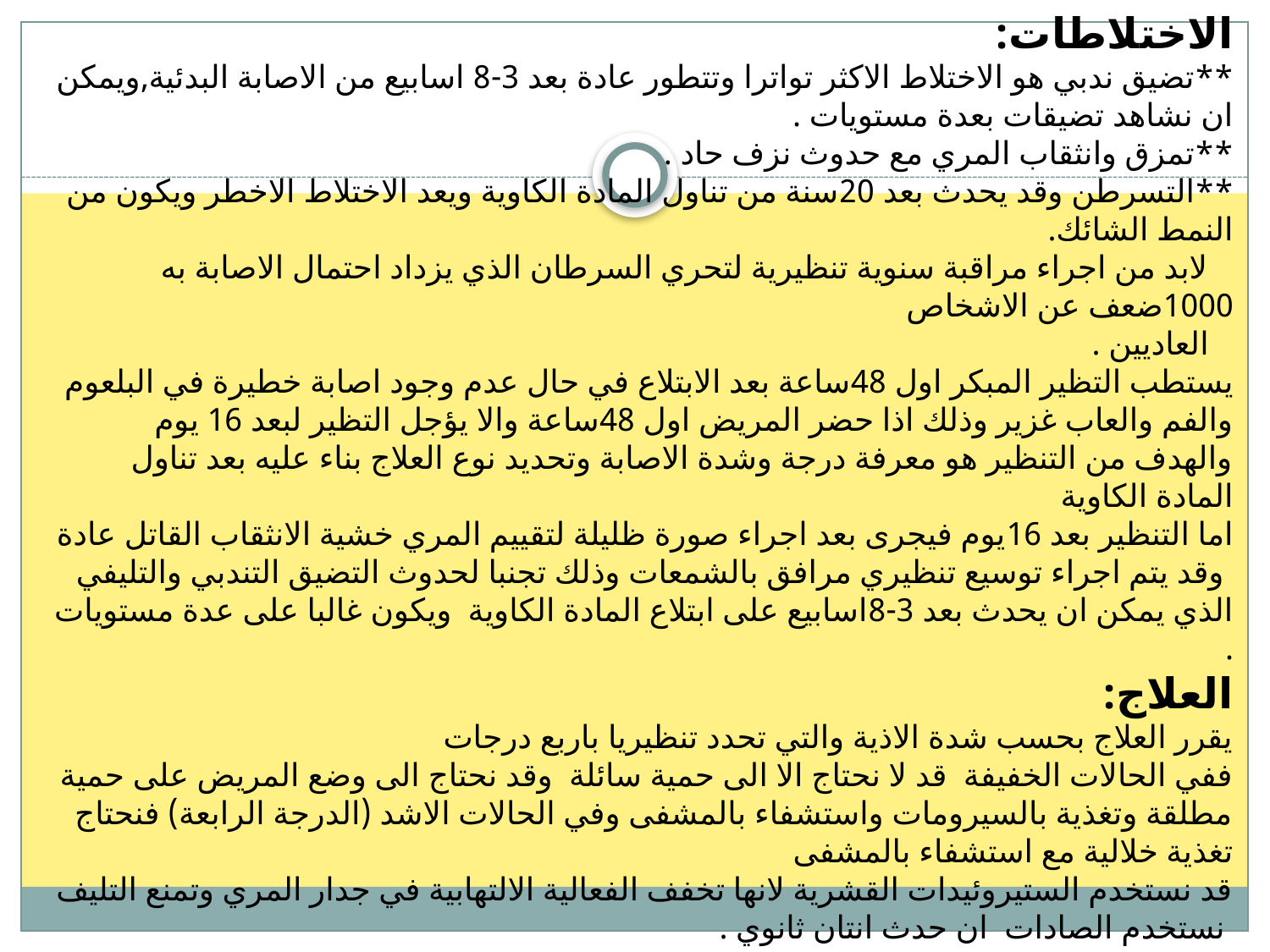

الاختلاطات:
**تضيق ندبي هو الاختلاط الاكثر تواترا وتتطور عادة بعد 3-8 اسابيع من الاصابة البدئية,ويمكن ان نشاهد تضيقات بعدة مستويات .
**تمزق وانثقاب المري مع حدوث نزف حاد .
**التسرطن وقد يحدث بعد 20سنة من تناول المادة الكاوية ويعد الاختلاط الاخطر ويكون من النمط الشائك.
   لابد من اجراء مراقبة سنوية تنظيرية لتحري السرطان الذي يزداد احتمال الاصابة به 1000ضعف عن الاشخاص
   العاديين .
يستطب التظير المبكر اول 48ساعة بعد الابتلاع في حال عدم وجود اصابة خطيرة في البلعوم والفم والعاب غزير وذلك اذا حضر المريض اول 48ساعة والا يؤجل التظير لبعد 16 يوم
والهدف من التنظير هو معرفة درجة وشدة الاصابة وتحديد نوع العلاج بناء عليه بعد تناول المادة الكاوية
اما التنظير بعد 16يوم فيجرى بعد اجراء صورة ظليلة لتقييم المري خشية الانثقاب القاتل عادة  وقد يتم اجراء توسيع تنظيري مرافق بالشمعات وذلك تجنبا لحدوث التضيق التندبي والتليفي  الذي يمكن ان يحدث بعد 3-8اسابيع على ابتلاع المادة الكاوية  ويكون غالبا على عدة مستويات .
العلاج:
يقرر العلاج بحسب شدة الاذية والتي تحدد تنظيريا باربع درجات
ففي الحالات الخفيفة  قد لا نحتاج الا الى حمية سائلة  وقد نحتاج الى وضع المريض على حمية مطلقة وتغذية بالسيرومات واستشفاء بالمشفى وفي الحالات الاشد (الدرجة الرابعة) فنحتاج تغذية خلالية مع استشفاء بالمشفى
قد نستخدم الستيروئيدات القشرية لانها تخفف الفعالية الالتهابية في جدار المري وتمنع التليف
 نستخدم الصادات  ان حدث انتان ثانوي .
نستخدم مضادات الحموضة لتخفيف مشاكل القلس الحمضي .
قد نضع ستنت بلاستيكي بالمنظار للمحافظة على المجرى
بعد مرور16يوم على الابتلاع وحدوث تضيق شديد نبدا بجلسات توسيع المري بالشمعات  وذلك بعد اجراء التنظير.
****يمنع المرضى من القيئ او شرب مواد يعتقد بانها تعدل للكاويات ويمنع غسيل المعدة لانهم  سيزيدون الاذية.